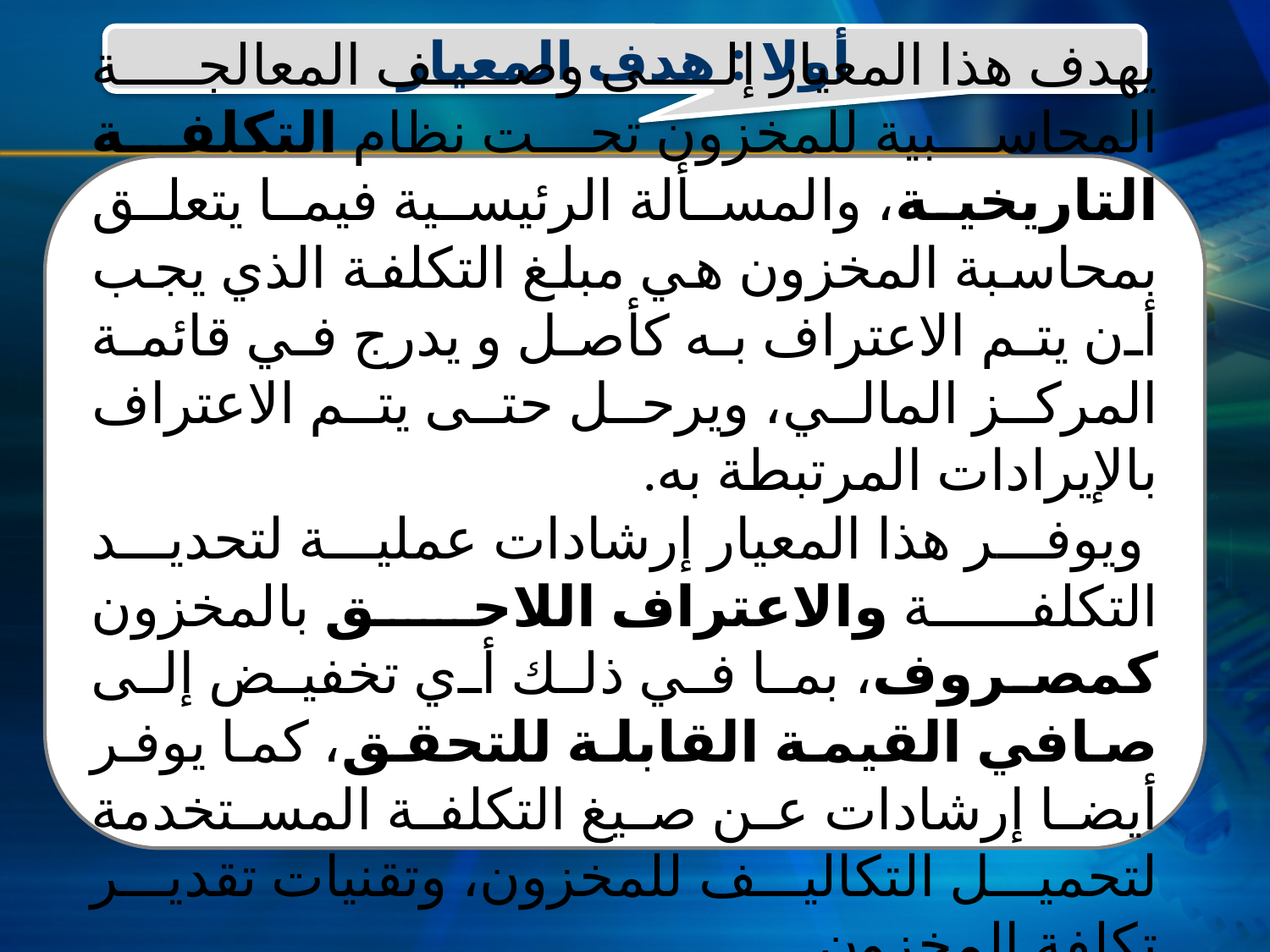

أولا : هدف المعيار

یھدف ھذا المعیار إلى وصف المعالجة المحاسبیة للمخزون تحت نظام التكلفة التاریخیة، والمسألة الرئیسیة فیما یتعلق بمحاسبة المخزون ھي مبلغ التكلفة الذي یجب أن یتم الاعتراف به كأصل و یدرج في قائمة المركز المالي، ویرحل حتى یتم الاعتراف بالإیرادات المرتبطة به.
 ویوفر ھذا المعیار إرشادات عملیة لتحدید التكلفة والاعتراف اللاحق بالمخزون كمصروف، بما في ذلك أي تخفیض إلى صافي القیمة القابلة للتحقق، كما یوفر أیضا إرشادات عن صیغ التكلفة المستخدمة لتحمیل التكالیف للمخزون، وتقنیات تقدیر تكلفة المخزون.